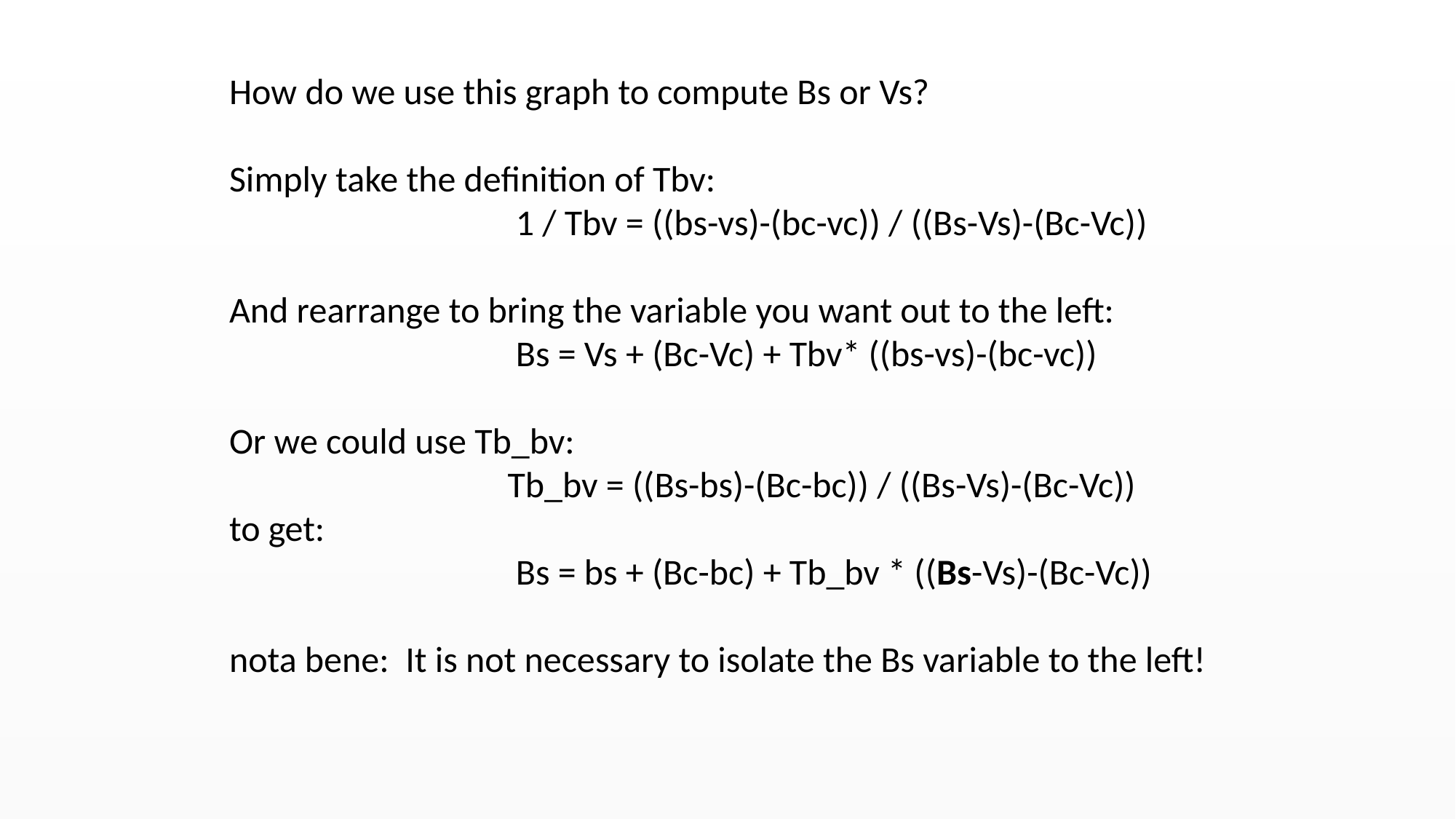

How do we use this graph to compute Bs or Vs?

Simply take the definition of Tbv:
                                   1 / Tbv = ((bs-vs)-(bc-vc)) / ((Bs-Vs)-(Bc-Vc))

And rearrange to bring the variable you want out to the left:
                                   Bs = Vs + (Bc-Vc) + Tbv* ((bs-vs)-(bc-vc))

Or we could use Tb_bv:
                                  Tb_bv = ((Bs-bs)-(Bc-bc)) / ((Bs-Vs)-(Bc-Vc))
to get:
                                   Bs = bs + (Bc-bc) + Tb_bv * ((Bs-Vs)-(Bc-Vc))
nota bene:  It is not necessary to isolate the Bs variable to the left!